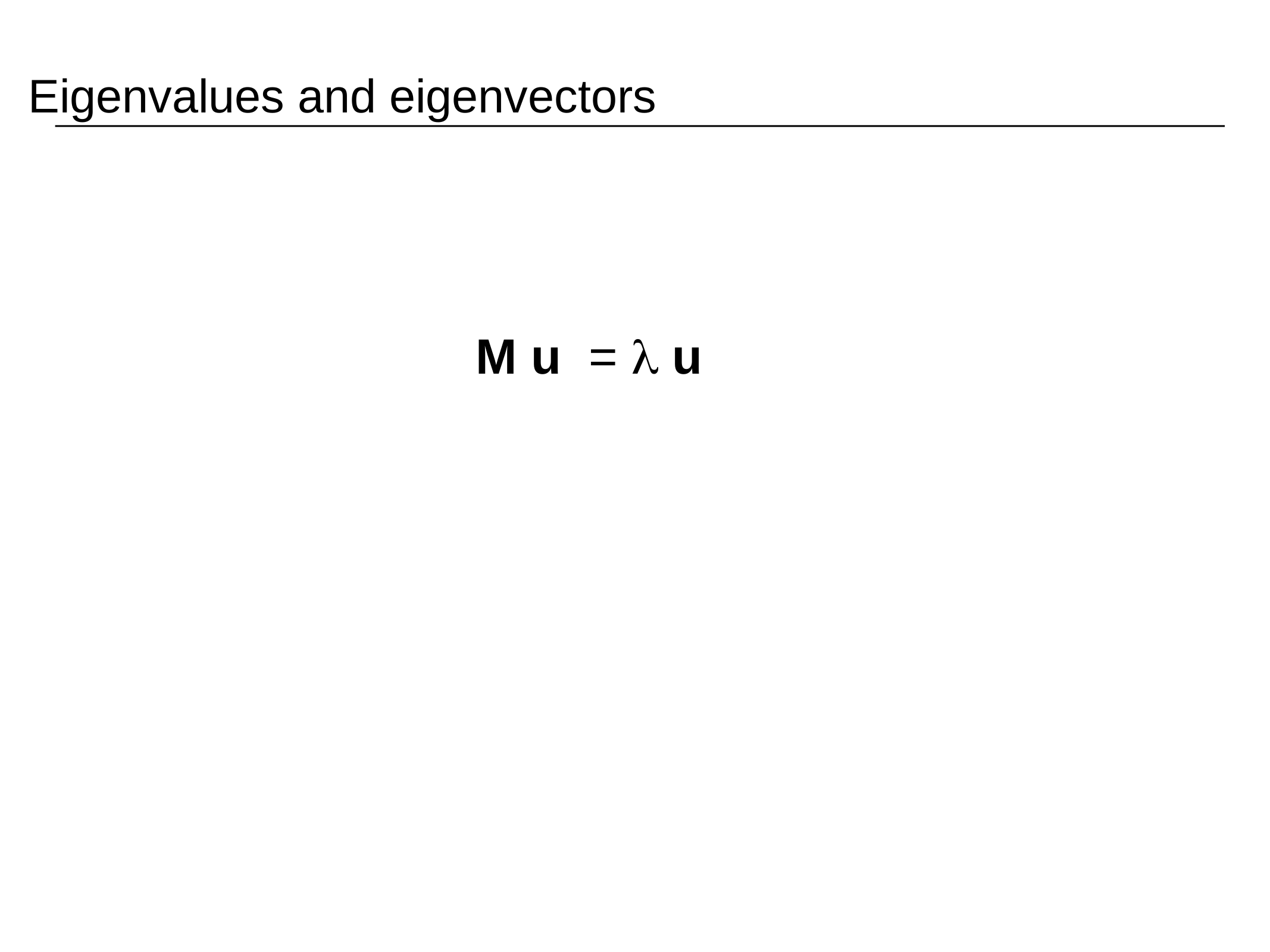

Eigenvalues and eigenvectors

M u  = λ u